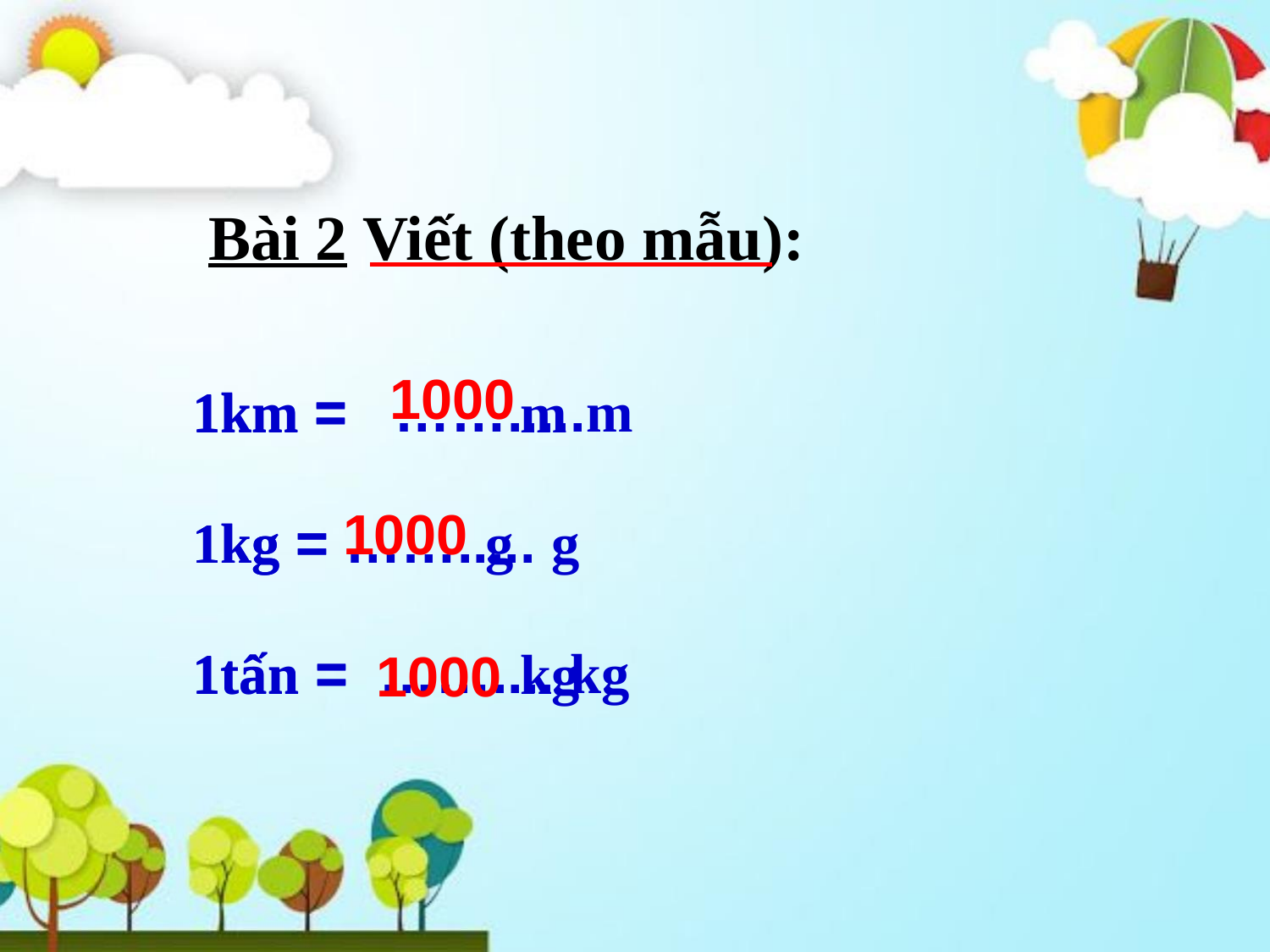

Bài 2 Viết (theo mẫu):

1km =   …….....m

1kg = ……..... g

1tấn =  …….... kg

1km =           m

1kg =          g

1tấn =           kg
1000
1000
1000